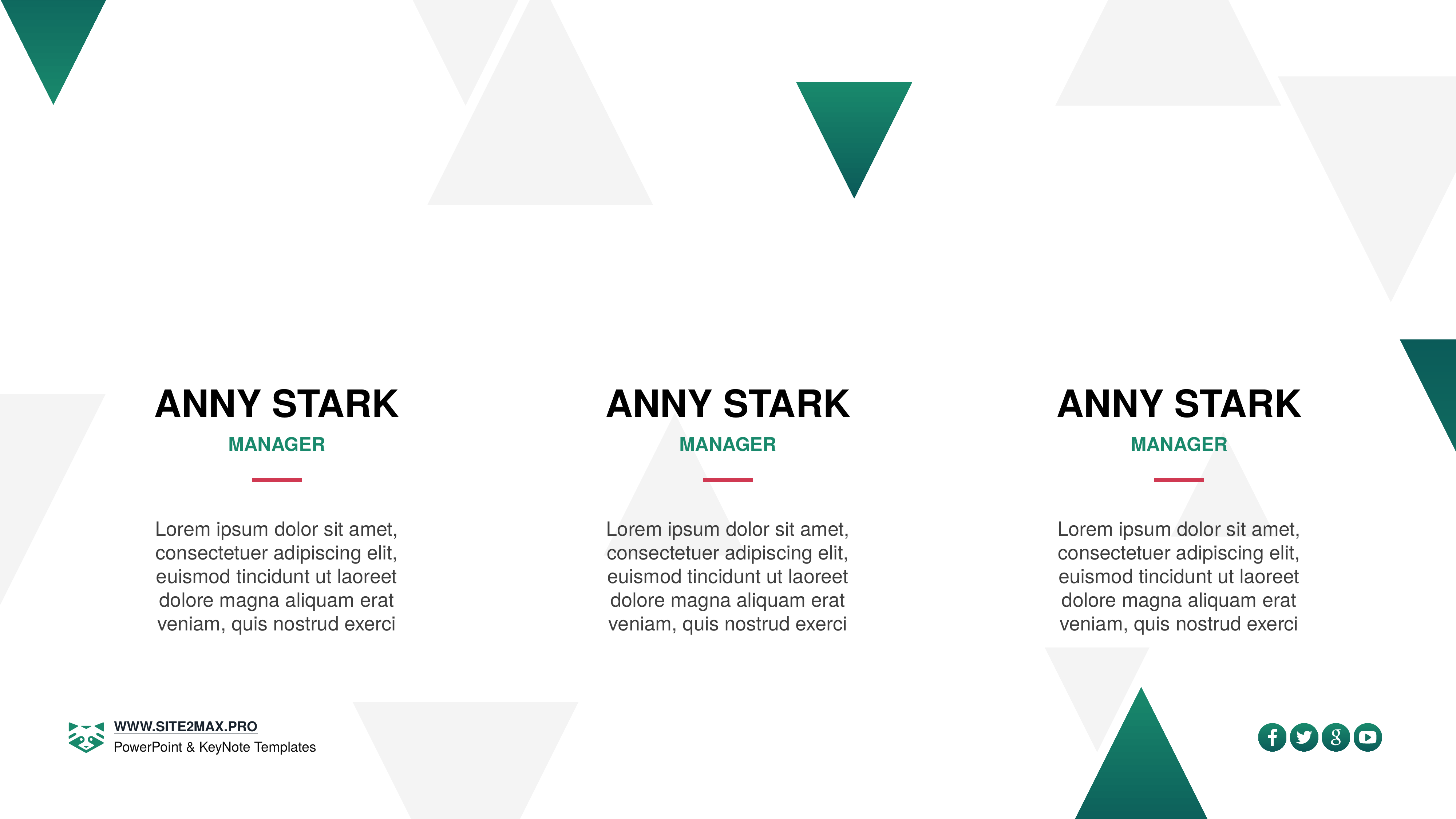

Anny Stark
Anny Stark
Anny Stark

manager
manager
manager

Lorem ipsum dolor sit amet, consectetuer adipiscing elit, euismod tincidunt ut laoreet dolore magna aliquam erat veniam, quis nostrud exerci
Lorem ipsum dolor sit amet, consectetuer adipiscing elit, euismod tincidunt ut laoreet dolore magna aliquam erat veniam, quis nostrud exerci
Lorem ipsum dolor sit amet, consectetuer adipiscing elit, euismod tincidunt ut laoreet dolore magna aliquam erat veniam, quis nostrud exerci